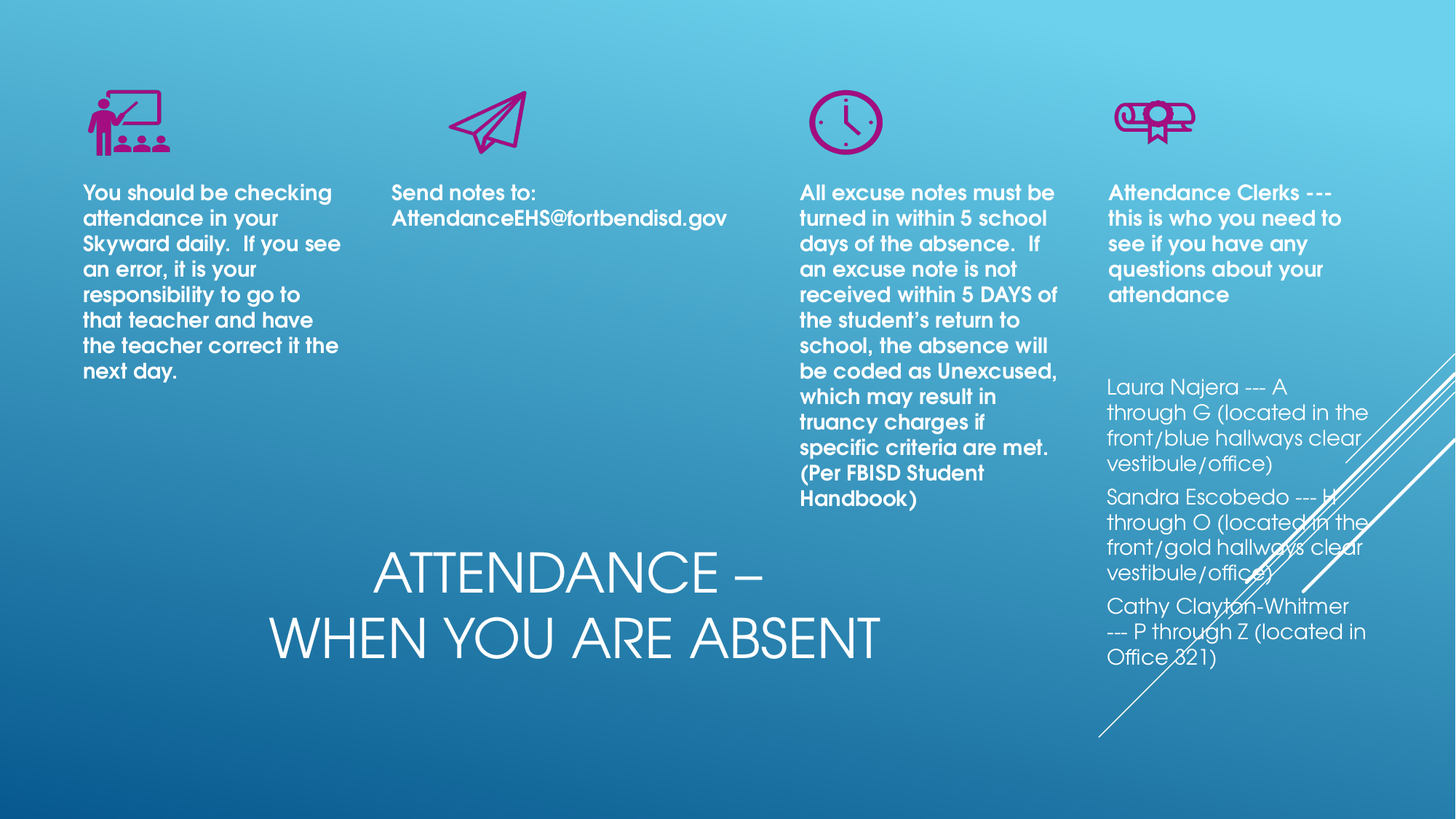

You should be checking attendance in your Skyward daily.  If you see an error, it is your responsibility to go to that teacher and have the teacher correct it the next day.
Send notes to: AttendanceEHS@fortbendisd.gov
All excuse notes must be turned in within 5 school days of the absence.  If an excuse note is not received within 5 DAYS of the student’s return to school, the absence will be coded as Unexcused, which may result in truancy charges if specific criteria are met. (Per FBISD Student Handbook)
Attendance Clerks --- this is who you need to see if you have any questions about your attendance
Laura Najera --- A through G (located in the front/blue hallways clear vestibule/office)
Sandra Escobedo --- H through O (located in the front/gold hallways clear vestibule/office)
Cathy Clayton-Whitmer --- P through Z (located in Office 321)
# Attendance – When you are absent